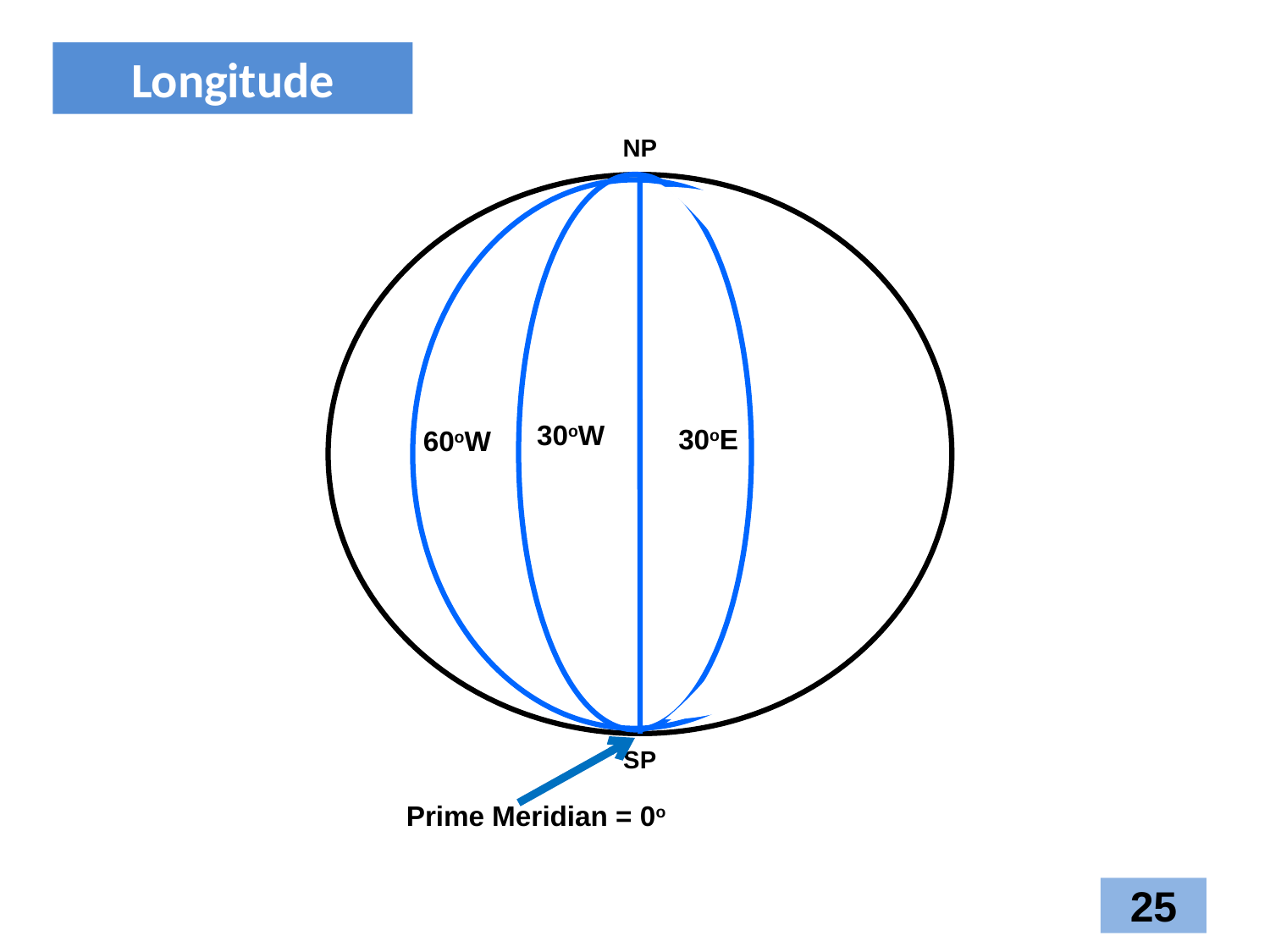

Longitude
NP

30oW
30oE
60oW

SP
Prime Meridian = 0o
25